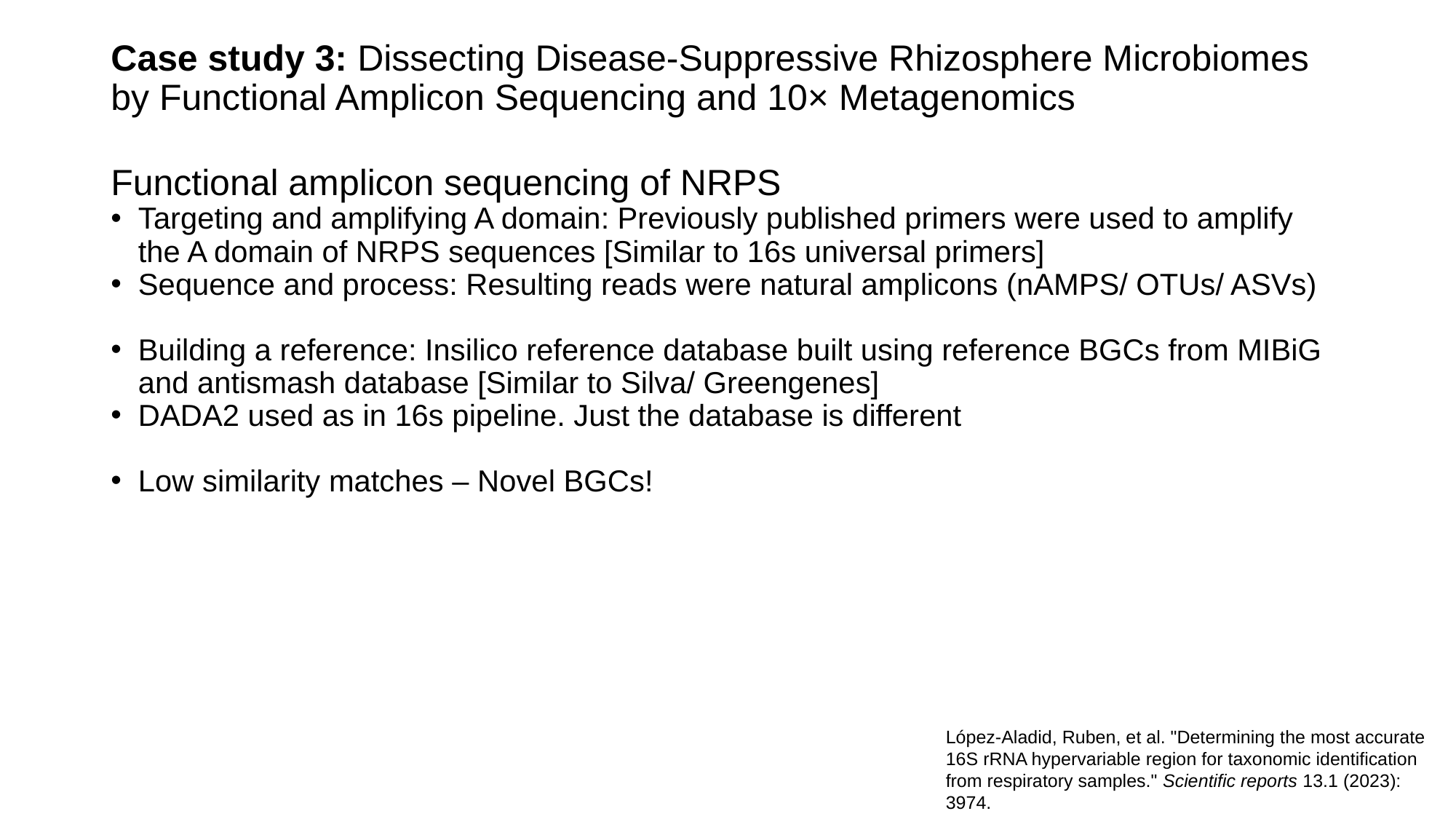

# Case study 3: Dissecting Disease-Suppressive Rhizosphere Microbiomes by Functional Amplicon Sequencing and 10× Metagenomics
Functional amplicon sequencing of NRPS
Targeting and amplifying A domain: Previously published primers were used to amplify the A domain of NRPS sequences [Similar to 16s universal primers]
Sequence and process: Resulting reads were natural amplicons (nAMPS/ OTUs/ ASVs)

Building a reference: Insilico reference database built using reference BGCs from MIBiG and antismash database [Similar to Silva/ Greengenes]
DADA2 used as in 16s pipeline. Just the database is different

Low similarity matches – Novel BGCs!

López-Aladid, Ruben, et al. "Determining the most accurate 16S rRNA hypervariable region for taxonomic identification from respiratory samples." Scientific reports 13.1 (2023): 3974.